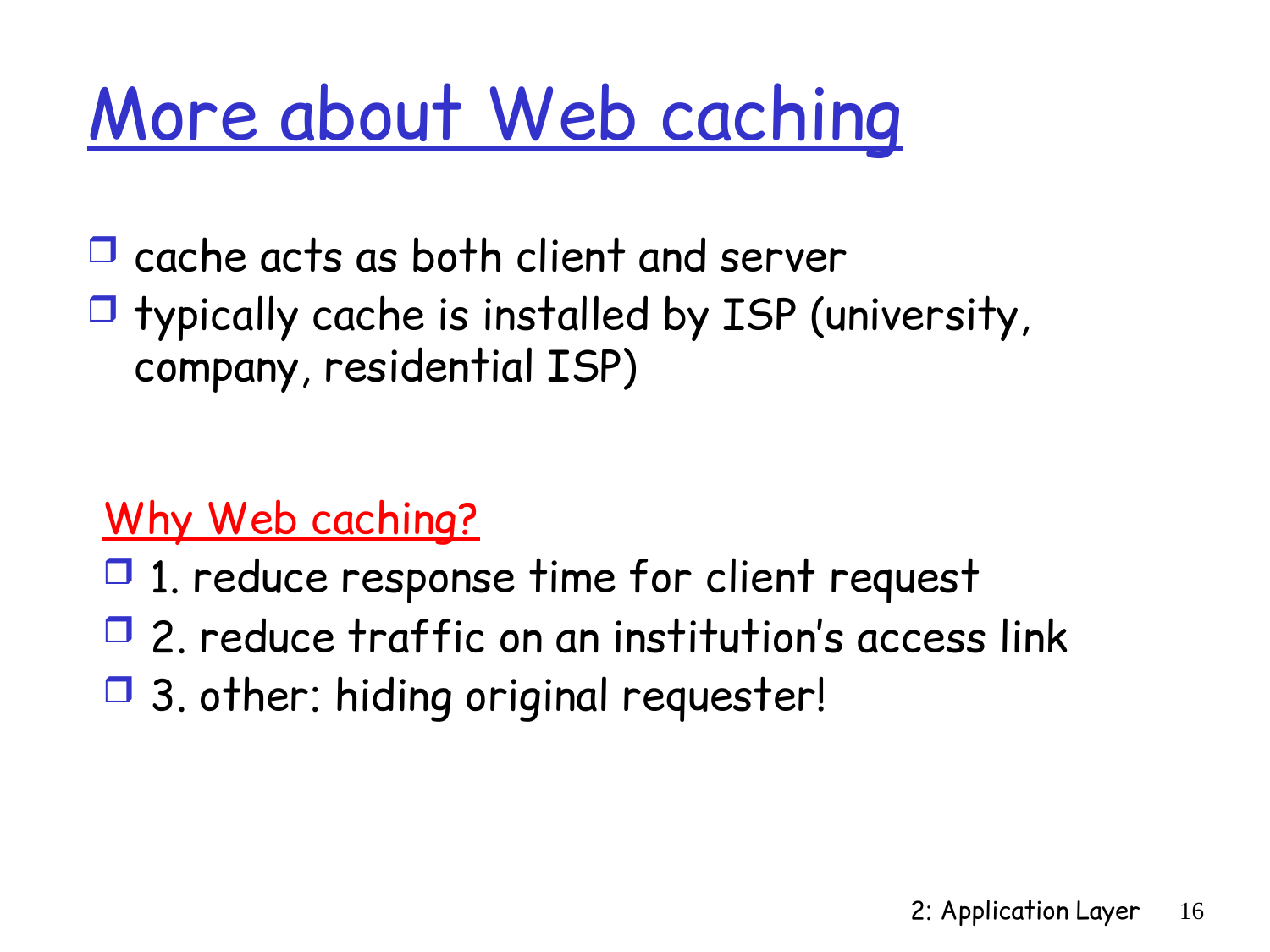

# More about Web caching
cache acts as both client and server
typically cache is installed by ISP (university, company, residential ISP)
Why Web caching?
1. reduce response time for client request
2. reduce traffic on an institution’s access link
3. other: hiding original requester!
2: Application Layer
16